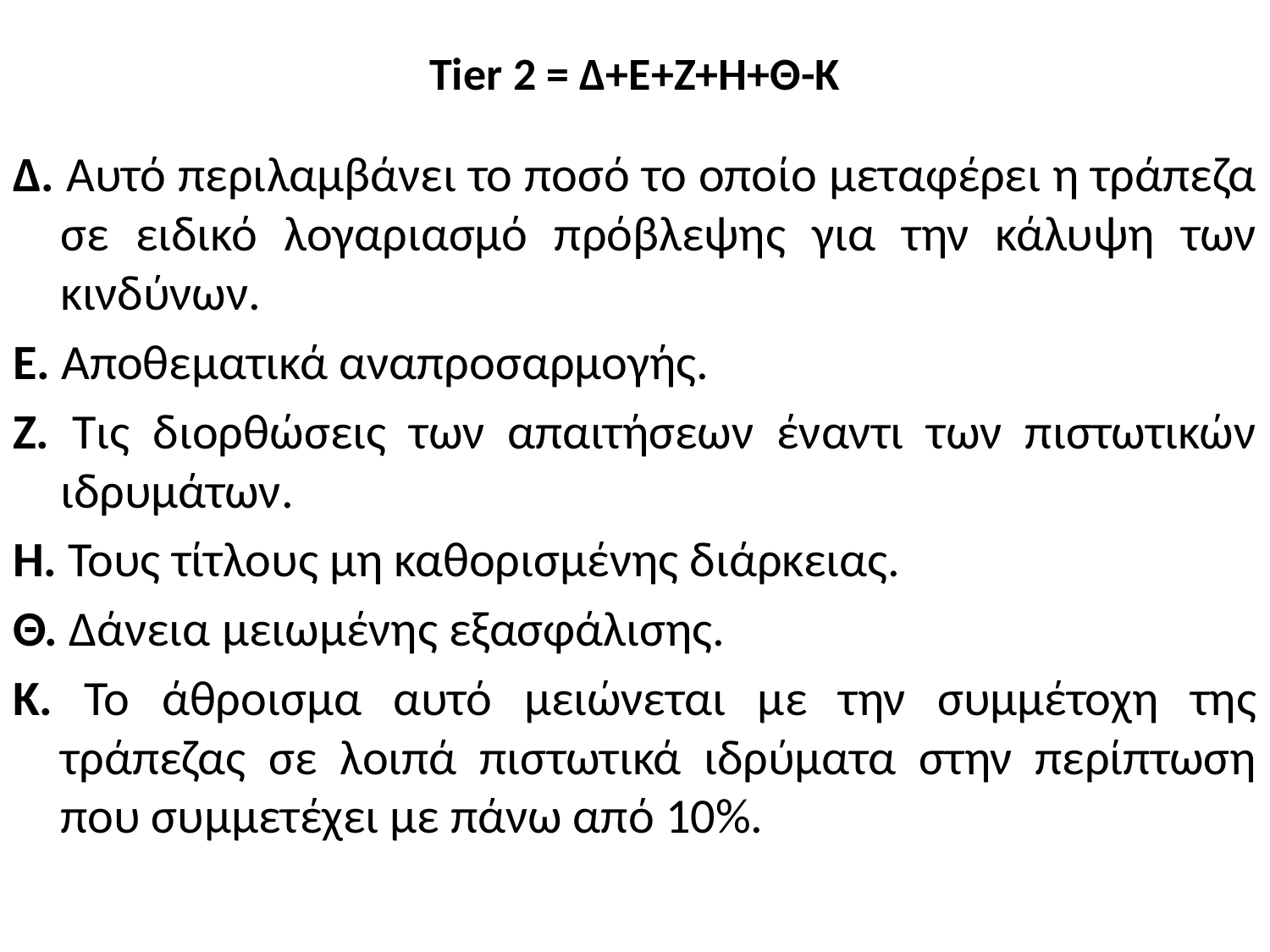

# Tier 2 = Δ+Ε+Ζ+Η+Θ-Κ
Δ. Αυτό περιλαμβάνει το ποσό το οποίο μεταφέρει η τράπεζα σε ειδικό λογαριασμό πρόβλεψης για την κάλυψη των κινδύνων.
Ε. Αποθεματικά αναπροσαρμογής.
Ζ. Τις διορθώσεις των απαιτήσεων έναντι των πιστωτικών ιδρυμάτων.
Η. Τους τίτλους μη καθορισμένης διάρκειας.
Θ. Δάνεια μειωμένης εξασφάλισης.
Κ. Το άθροισμα αυτό μειώνεται με την συμμέτοχη της τράπεζας σε λοιπά πιστωτικά ιδρύματα στην περίπτωση που συμμετέχει με πάνω από 10%.